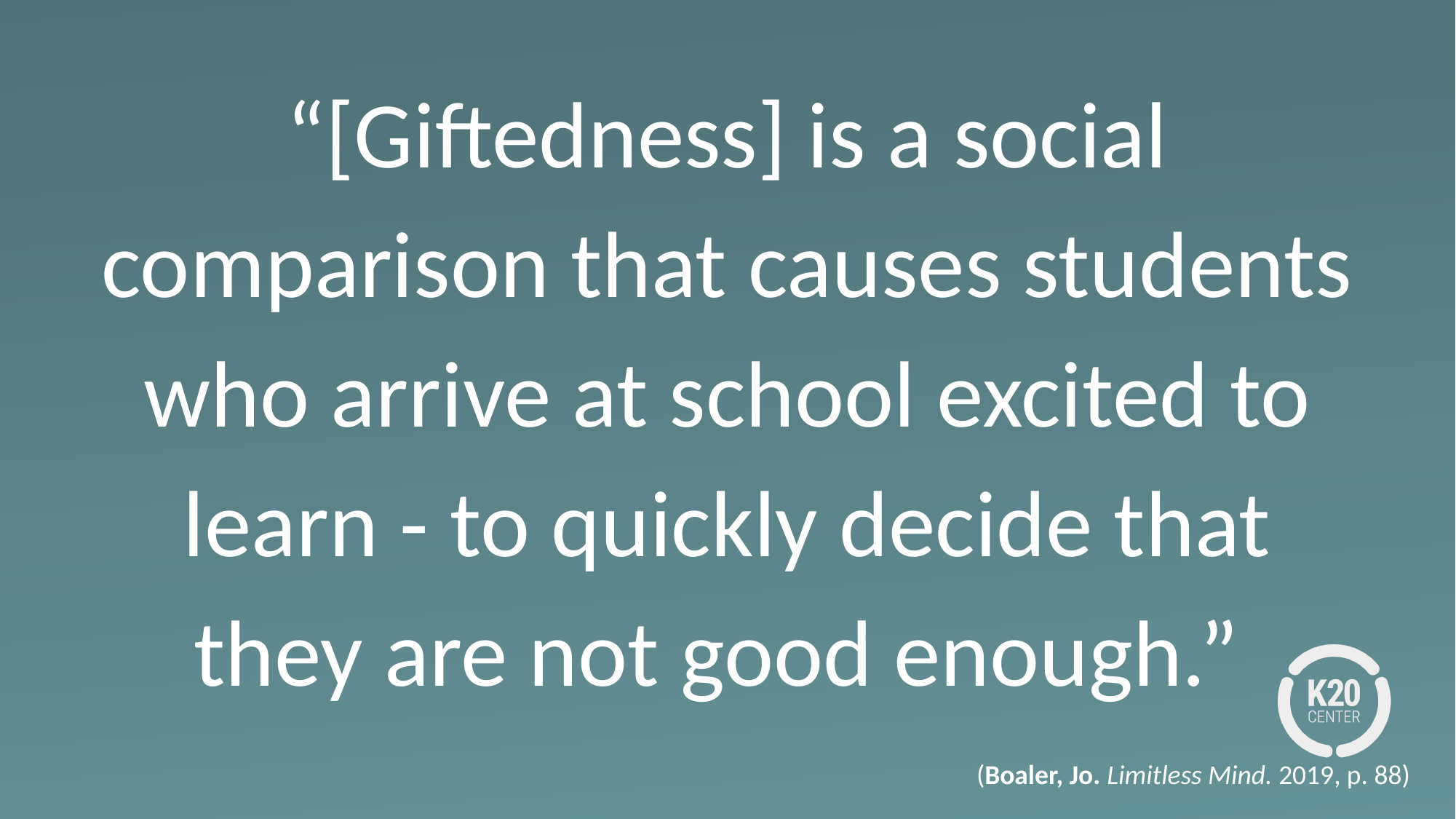

# “[Giftedness] is a social comparison that causes students who arrive at school excited to learn - to quickly decide that they are not good enough.”
(Boaler, Jo. Limitless Mind. 2019, p. 88)